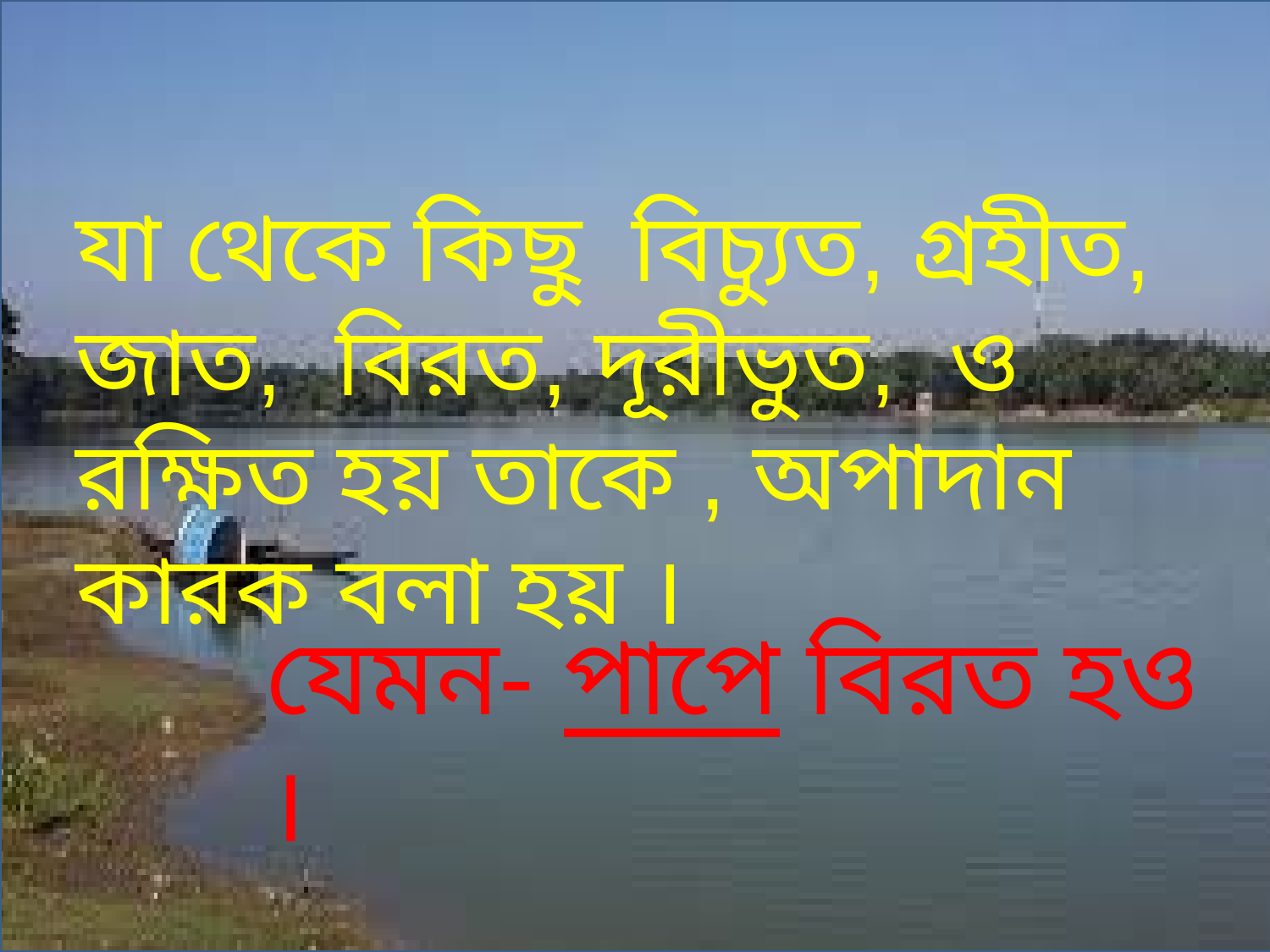

যা থেকে কিছু  বিচ্যুত, গ্রহীত, জাত,  বিরত, দূরীভুত,  ও রক্ষিত হয় তাকে , অপাদান কারক বলা হয় ।
যেমন- পাপে বিরত হও ।